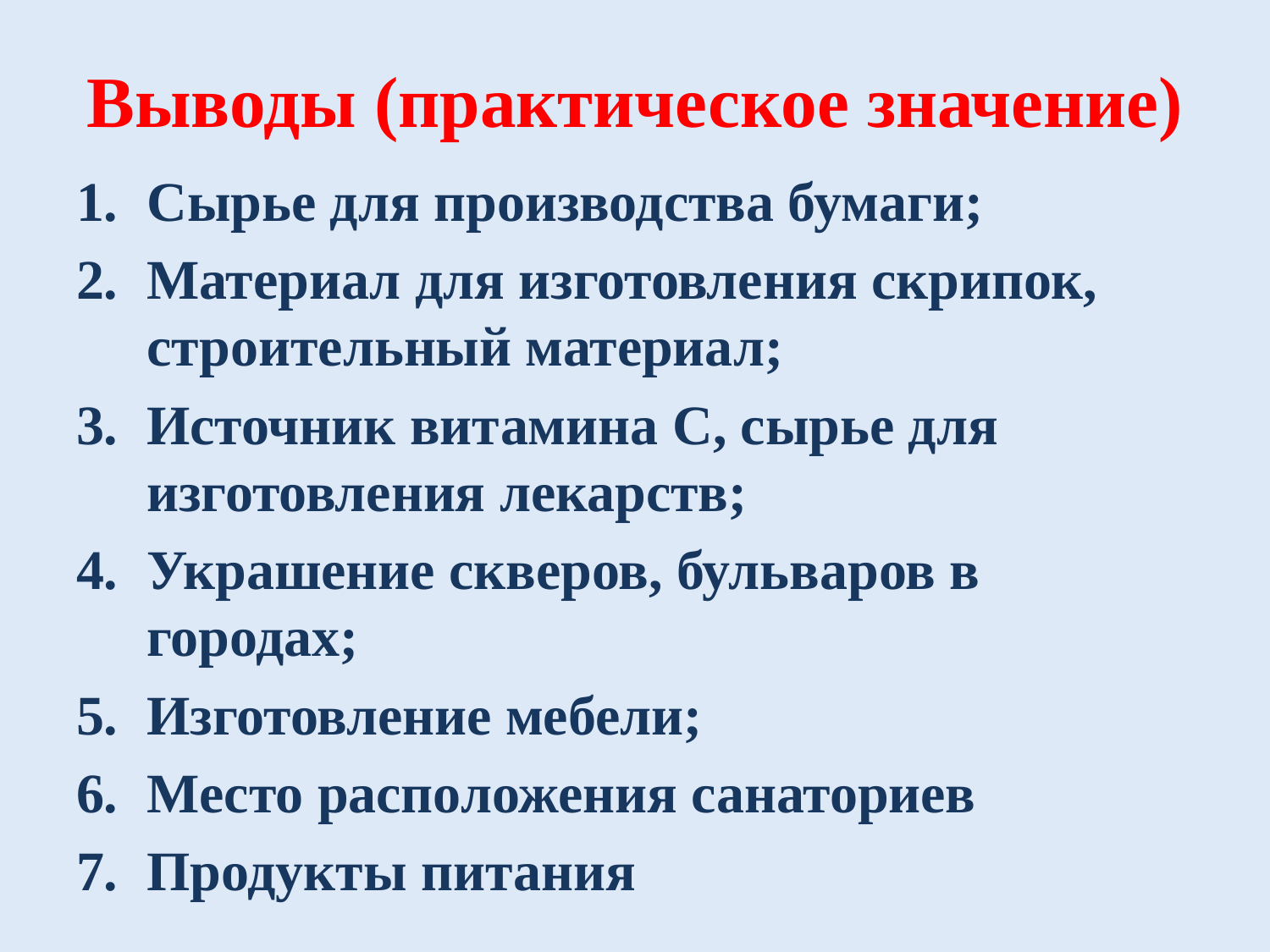

# Выводы (практическое значение)
Сырье для производства бумаги;
Материал для изготовления скрипок, строительный материал;
Источник витамина С, сырье для изготовления лекарств;
Украшение скверов, бульваров в городах;
Изготовление мебели;
Место расположения санаториев
Продукты питания